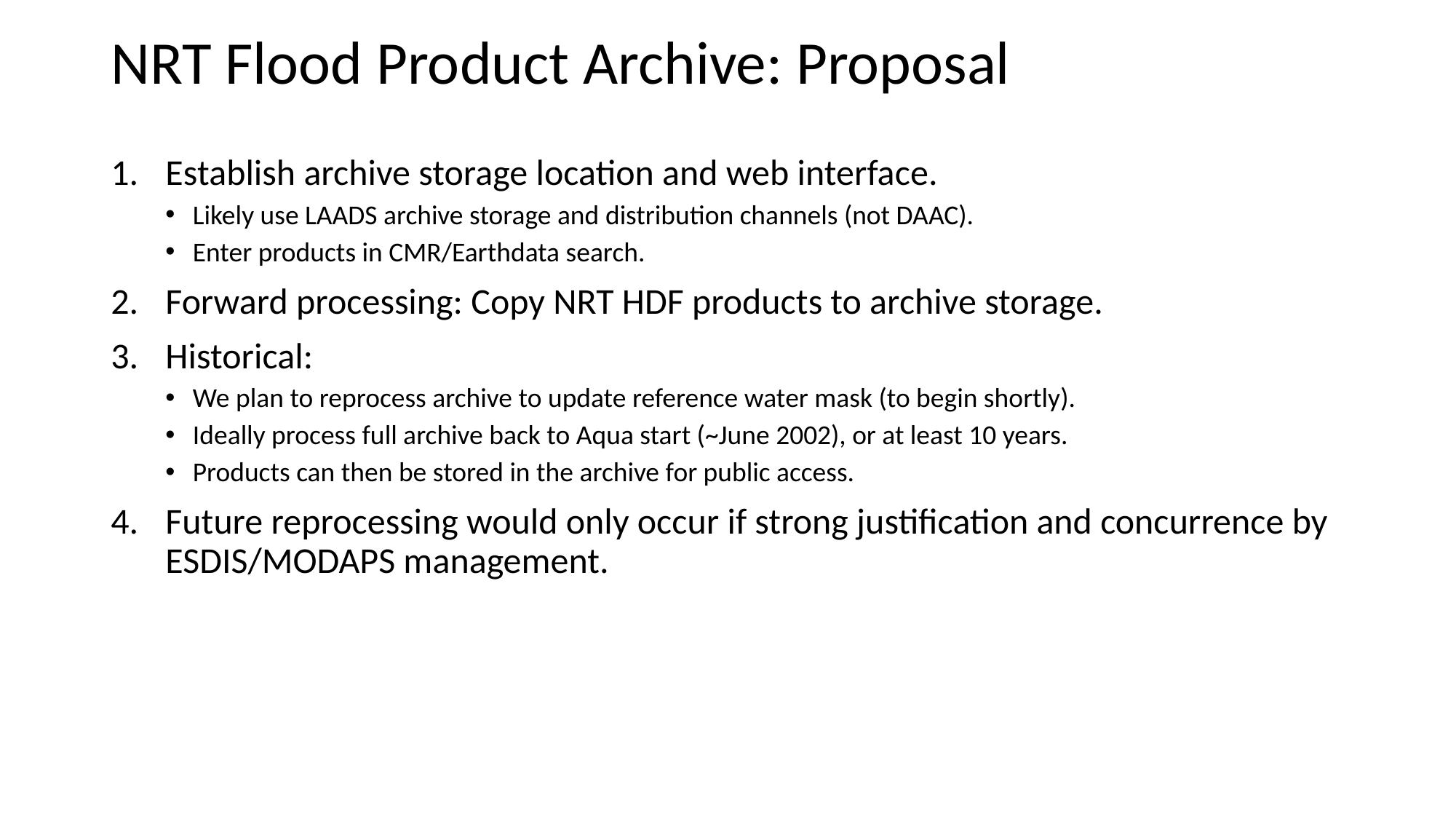

# NRT Flood Product Archive: Proposal
Establish archive storage location and web interface.
Likely use LAADS archive storage and distribution channels (not DAAC).
Enter products in CMR/Earthdata search.
Forward processing: Copy NRT HDF products to archive storage.
Historical:
We plan to reprocess archive to update reference water mask (to begin shortly).
Ideally process full archive back to Aqua start (~June 2002), or at least 10 years.
Products can then be stored in the archive for public access.
Future reprocessing would only occur if strong justification and concurrence by ESDIS/MODAPS management.